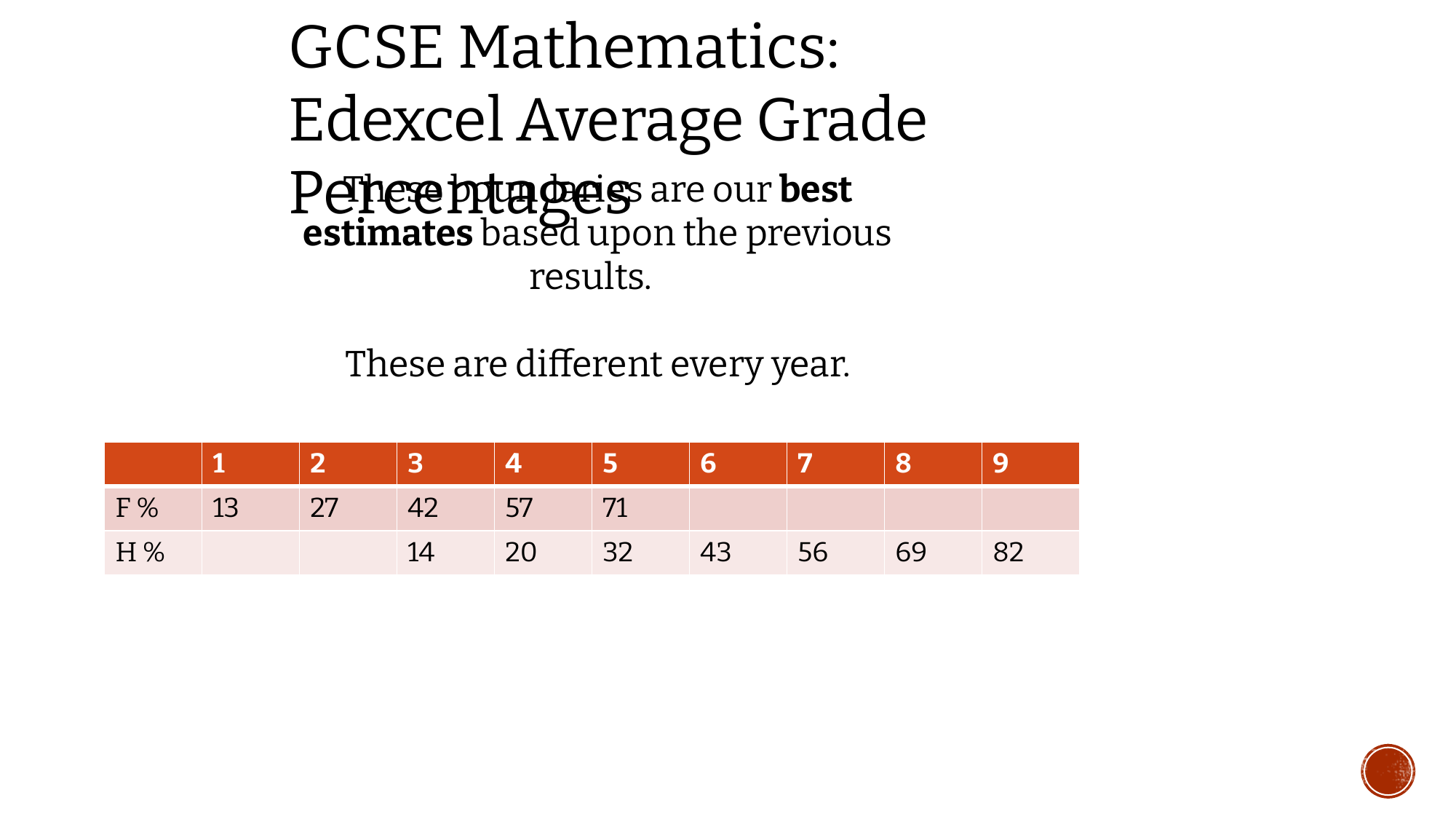

GCSE Mathematics:
Edexcel Average Grade Percentages
These boundaries are our best estimates based upon the previous results.

These are different every year.

|  | 1 | 2 | 3 | 4 | 5 | 6 | 7 | 8 | 9 |
| --- | --- | --- | --- | --- | --- | --- | --- | --- | --- |
| F % | 13 | 27 | 42 | 57 | 71 |  |  |  |  |
| H % |  |  | 14 | 20 | 32 | 43 | 56 | 69 | 82 |